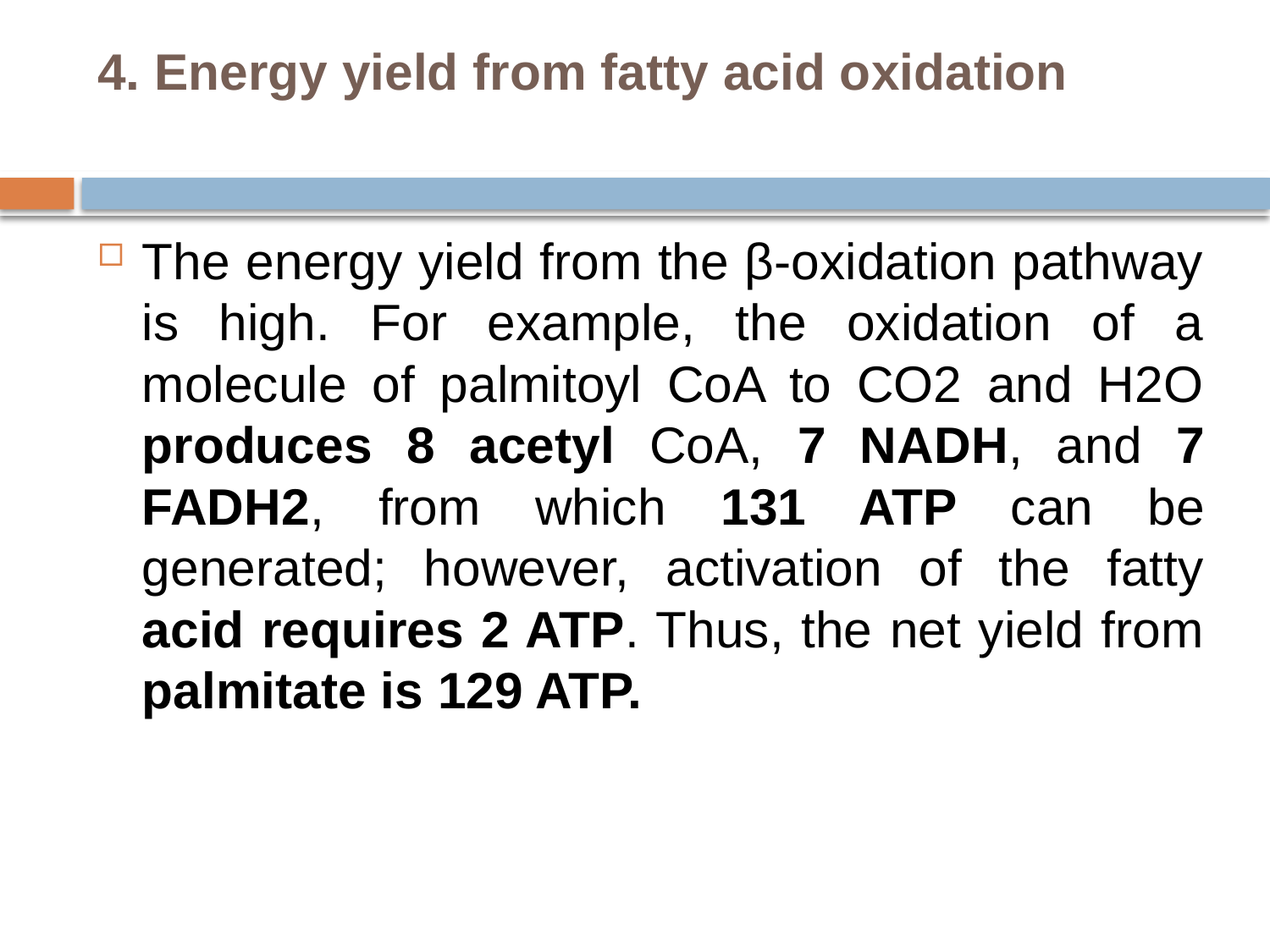

# 4. Energy yield from fatty acid oxidation
The energy yield from the β-oxidation pathway is high. For example, the oxidation of a molecule of palmitoyl CoA to CO2 and H2O produces 8 acetyl CoA, 7 NADH, and 7 FADH2, from which 131 ATP can be generated; however, activation of the fatty acid requires 2 ATP. Thus, the net yield from palmitate is 129 ATP.